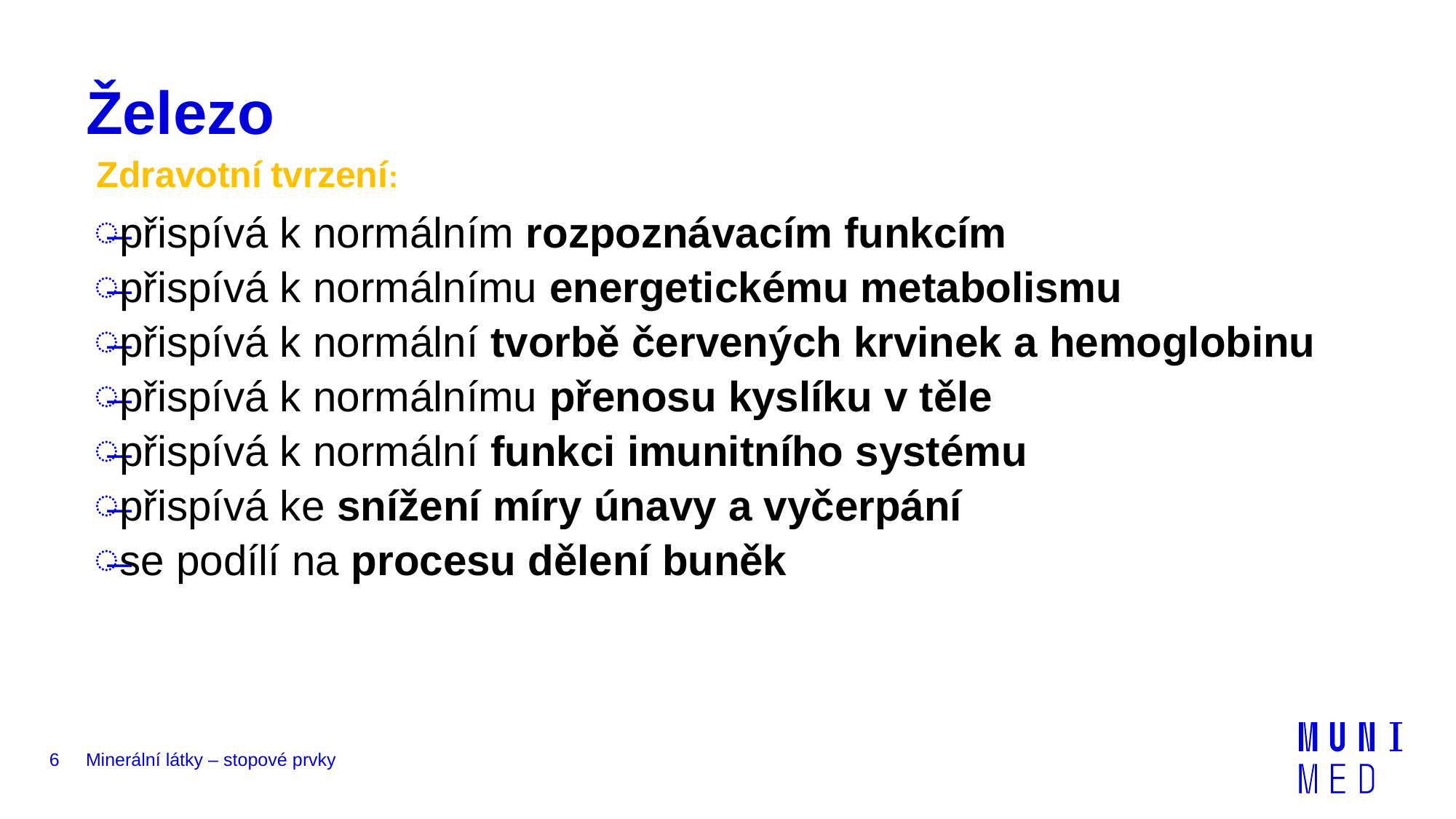

# Železo
Zdravotní tvrzení:
přispívá k normálním rozpoznávacím funkcím
přispívá k normálnímu energetickému metabolismu
přispívá k normální tvorbě červených krvinek a hemoglobinu
přispívá k normálnímu přenosu kyslíku v těle
přispívá k normální funkci imunitního systému
přispívá ke snížení míry únavy a vyčerpání
se podílí na procesu dělení buněk

6
Minerální látky – stopové prvky